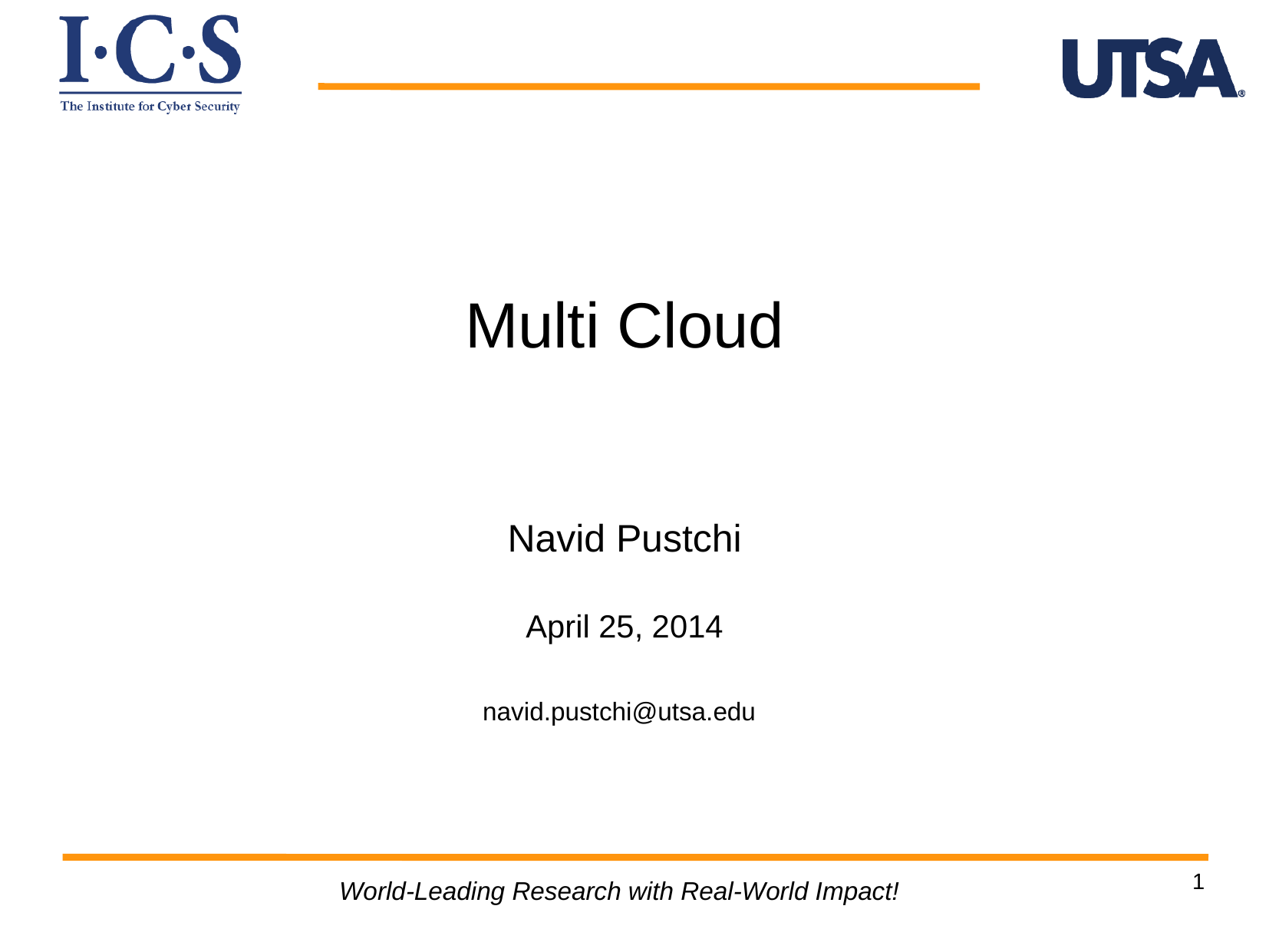

Multi Cloud

Navid Pustchi

April 25, 2014

navid.pustchi@utsa.edu

1

World-Leading Research with Real-World Impact!